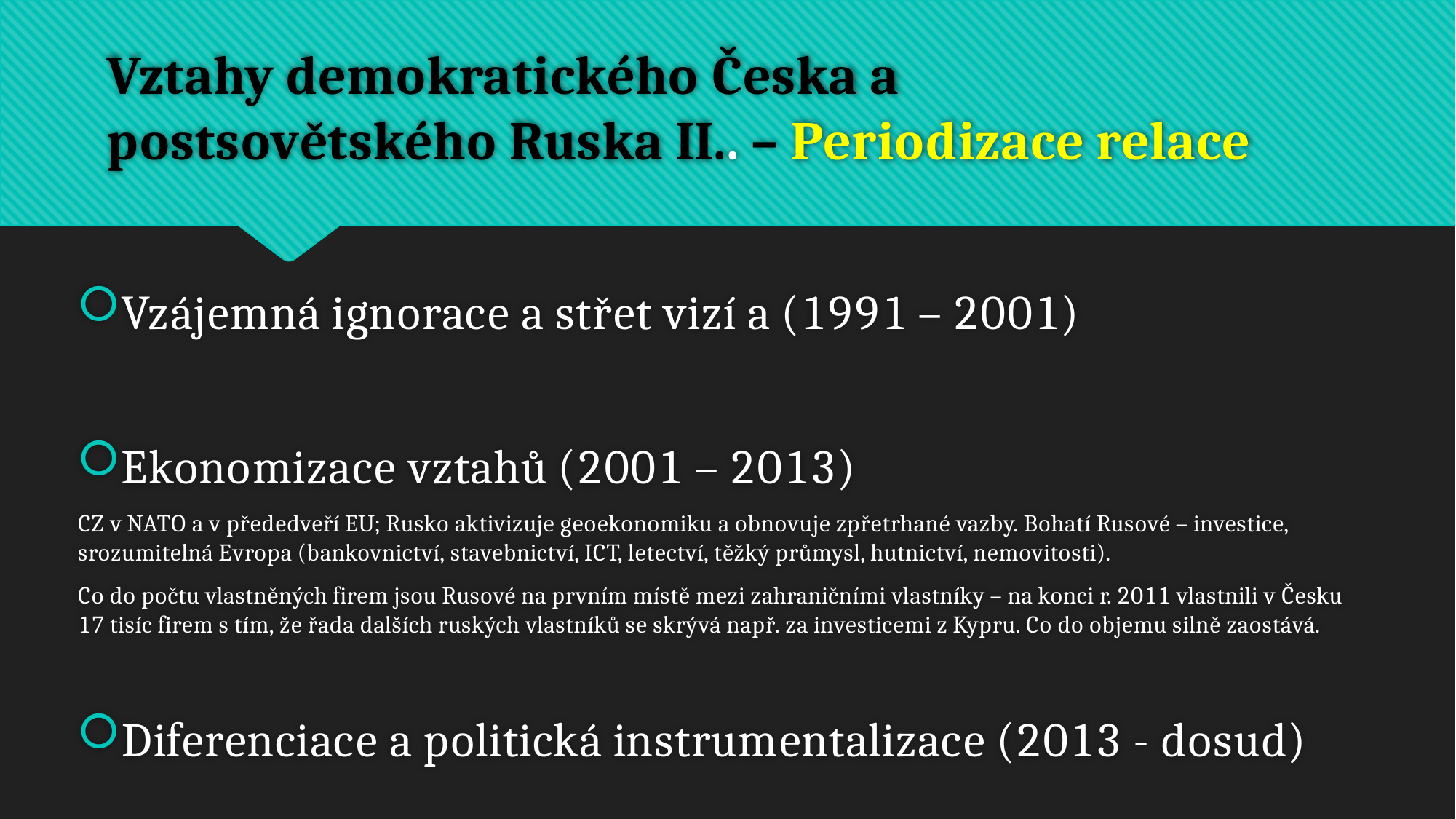

# Vztahy demokratického Česka a postsovětského Ruska II.. – Periodizace relace
Vzájemná ignorace a střet vizí a (1991 – 2001)

Ekonomizace vztahů (2001 – 2013)
CZ v NATO a v přededveří EU; Rusko aktivizuje geoekonomiku a obnovuje zpřetrhané vazby. Bohatí Rusové – investice, srozumitelná Evropa (bankovnictví, stavebnictví, ICT, letectví, těžký průmysl, hutnictví, nemovitosti).
Co do počtu vlastněných firem jsou Rusové na prvním místě mezi zahraničními vlastníky – na konci r. 2011 vlastnili v Česku 17 tisíc firem s tím, že řada dalších ruských vlastníků se skrývá např. za investicemi z Kypru. Co do objemu silně zaostává.

Diferenciace a politická instrumentalizace (2013 - dosud)